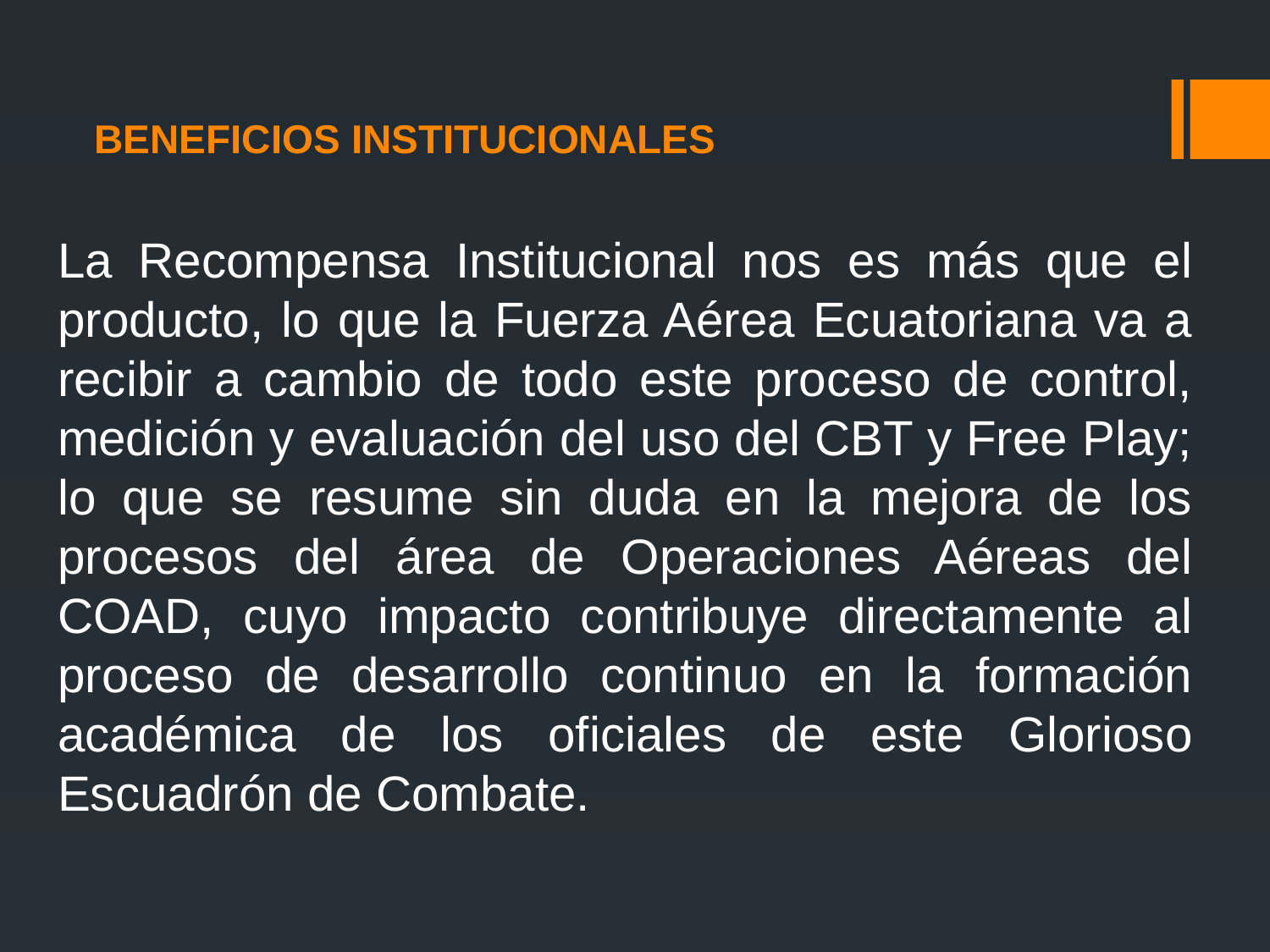

# BENEFICIOS INSTITUCIONALES
La Recompensa Institucional nos es más que el producto, lo que la Fuerza Aérea Ecuatoriana va a recibir a cambio de todo este proceso de control, medición y evaluación del uso del CBT y Free Play; lo que se resume sin duda en la mejora de los procesos del área de Operaciones Aéreas del COAD, cuyo impacto contribuye directamente al proceso de desarrollo continuo en la formación académica de los oficiales de este Glorioso Escuadrón de Combate.